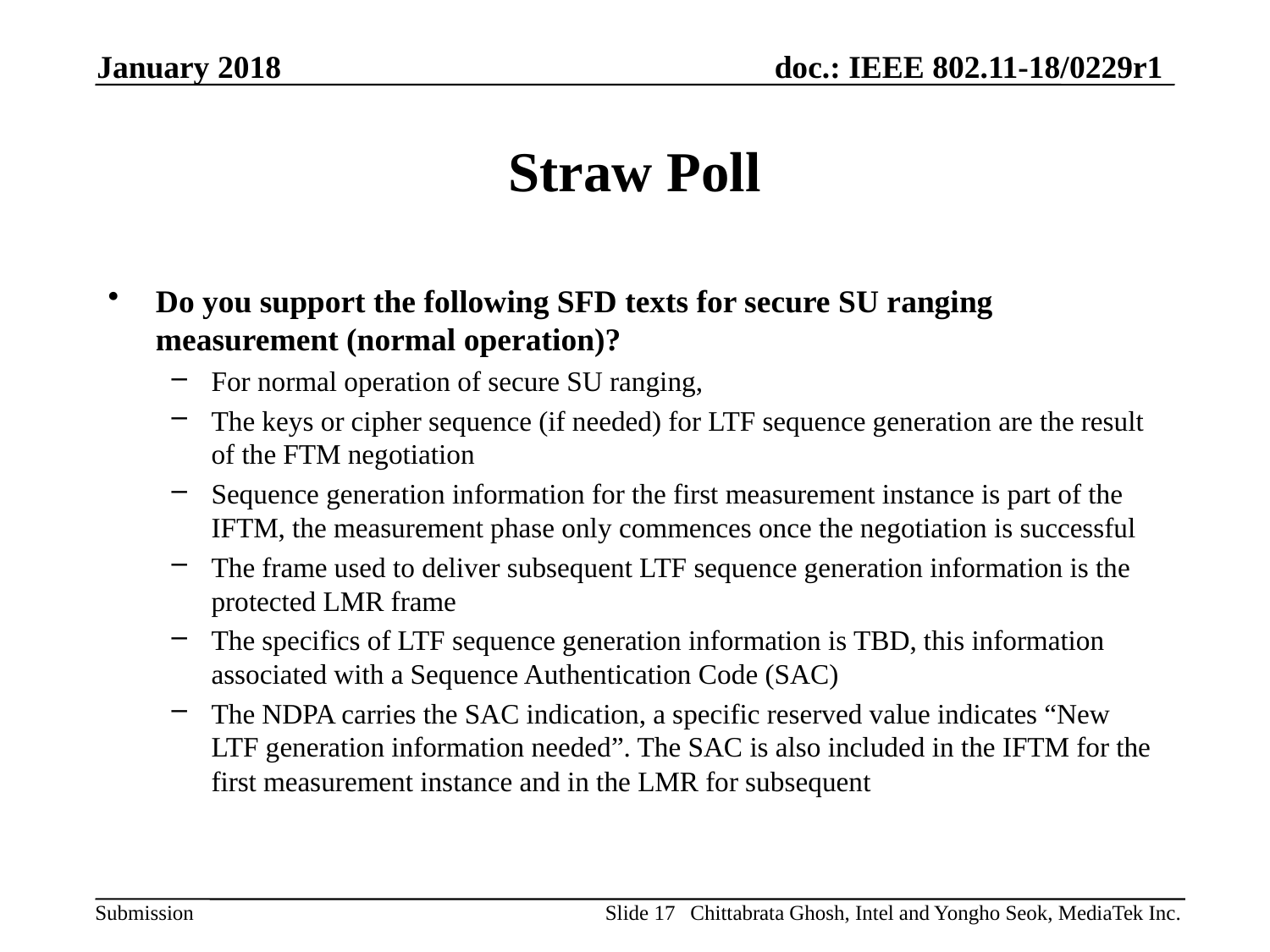

January 2018
# Straw Poll
Do you support the following SFD texts for secure SU ranging measurement (normal operation)?
For normal operation of secure SU ranging,
The keys or cipher sequence (if needed) for LTF sequence generation are the result of the FTM negotiation
Sequence generation information for the first measurement instance is part of the IFTM, the measurement phase only commences once the negotiation is successful
The frame used to deliver subsequent LTF sequence generation information is the protected LMR frame
The specifics of LTF sequence generation information is TBD, this information associated with a Sequence Authentication Code (SAC)
The NDPA carries the SAC indication, a specific reserved value indicates “New LTF generation information needed”. The SAC is also included in the IFTM for the first measurement instance and in the LMR for subsequent

Slide 17
Chittabrata Ghosh, Intel and Yongho Seok, MediaTek Inc.